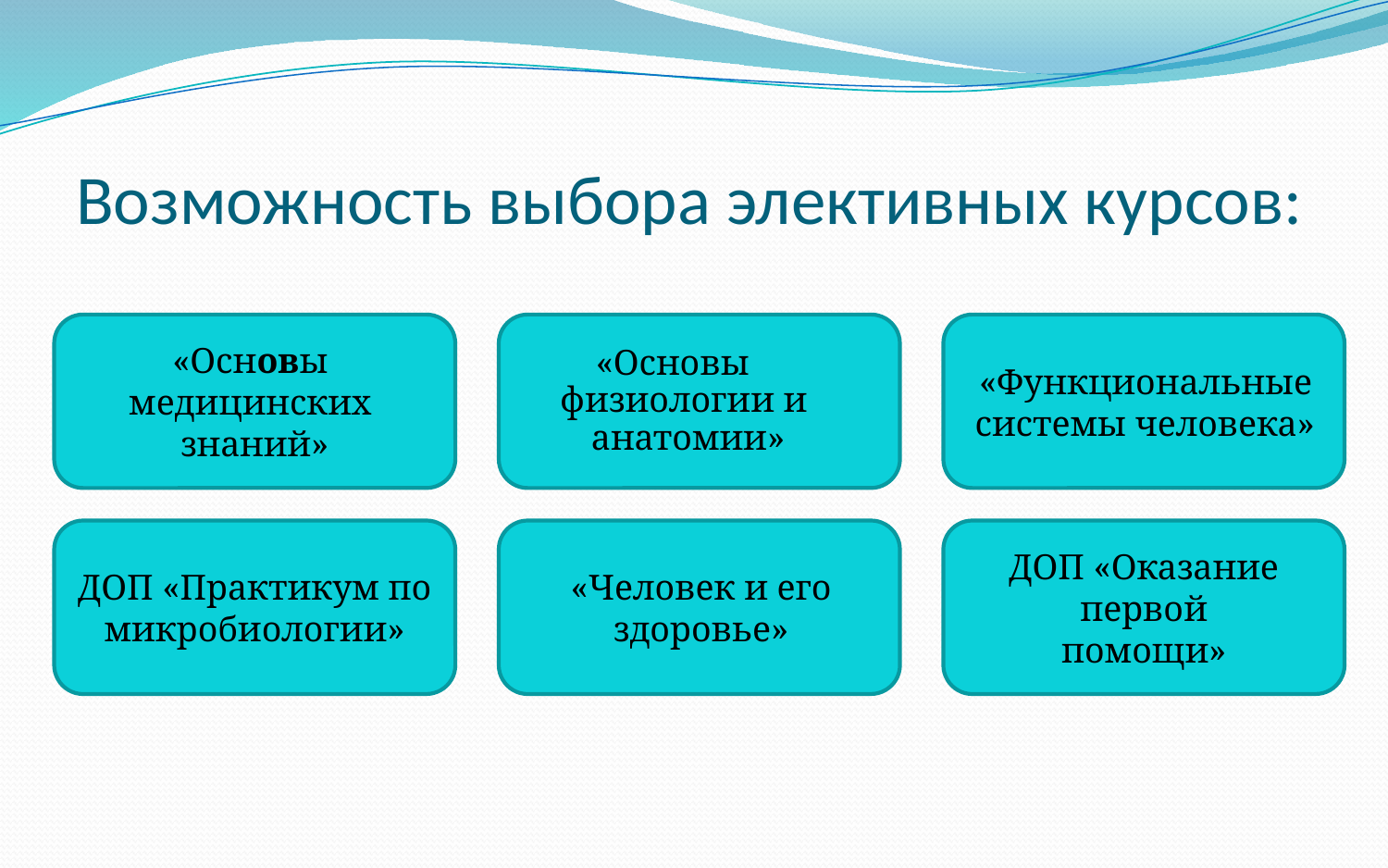

# Возможность выбора элективных курсов:
«Основы  медицинских  знаний»
«Основы  физиологии и  анатомии»
«Функциональные
системы человека»
ДОП «Практикум по микробиологии»
«Человек и его здоровье»
ДОП «Оказание первой
помощи»